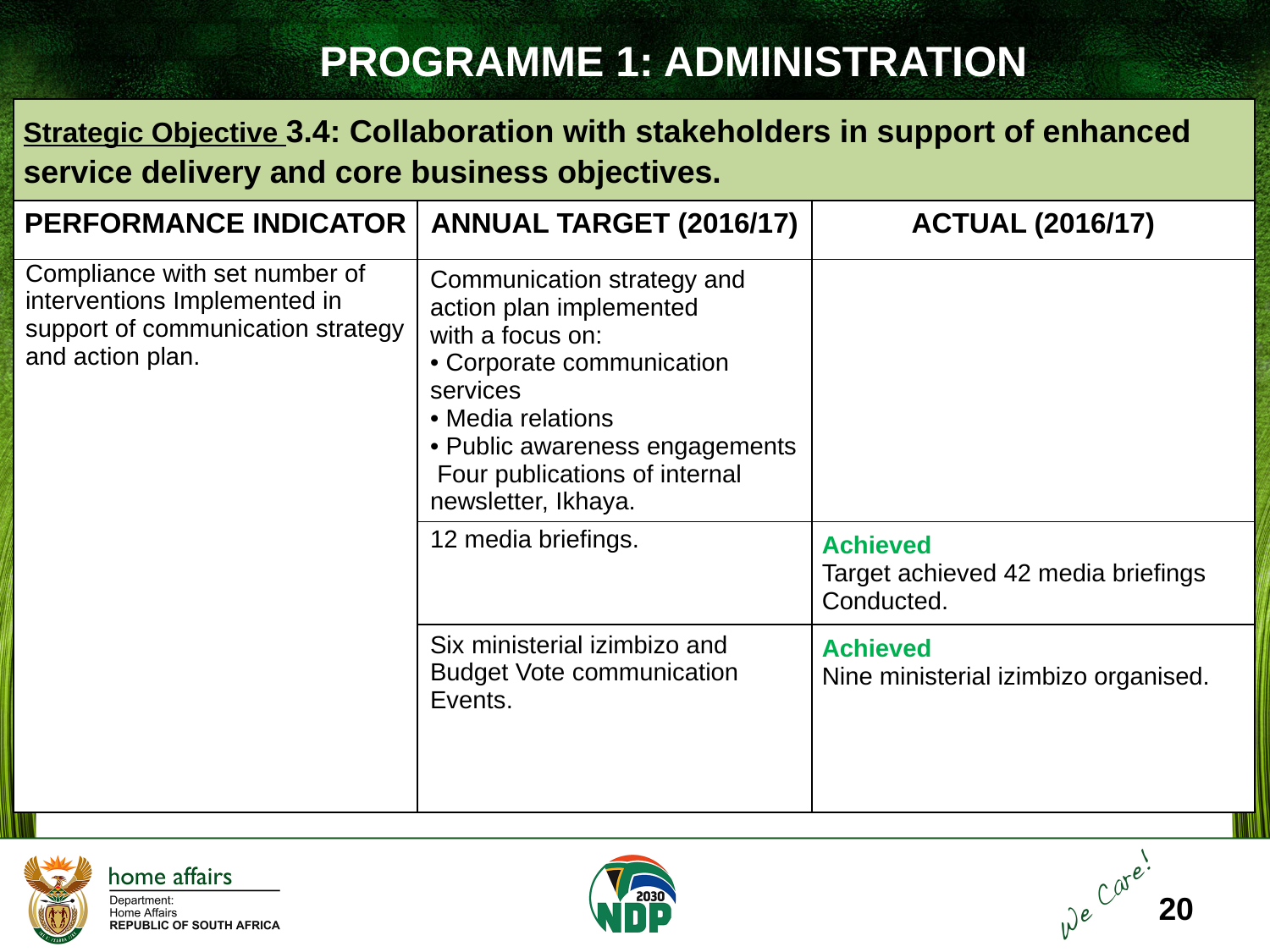

PROGRAMME 1: ADMINISTRATION
| Strategic Objective 3.4: Collaboration with stakeholders in support of enhanced service delivery and core business objectives. |  |  |
| --- | --- | --- |
| PERFORMANCE INDICATOR | ANNUAL TARGET (2016/17) | ACTUAL (2016/17) |
| Compliance with set number of interventions Implemented in support of communication strategy and action plan. | Communication strategy and action plan implemented with a focus on: • Corporate communication services • Media relations • Public awareness engagements Four publications of internal newsletter, Ikhaya. |  |
|  | 12 media briefings. | Achieved Target achieved 42 media briefings Conducted. |
|  | Six ministerial izimbizo and Budget Vote communication Events. | Achieved Nine ministerial izimbizo organised. |

20